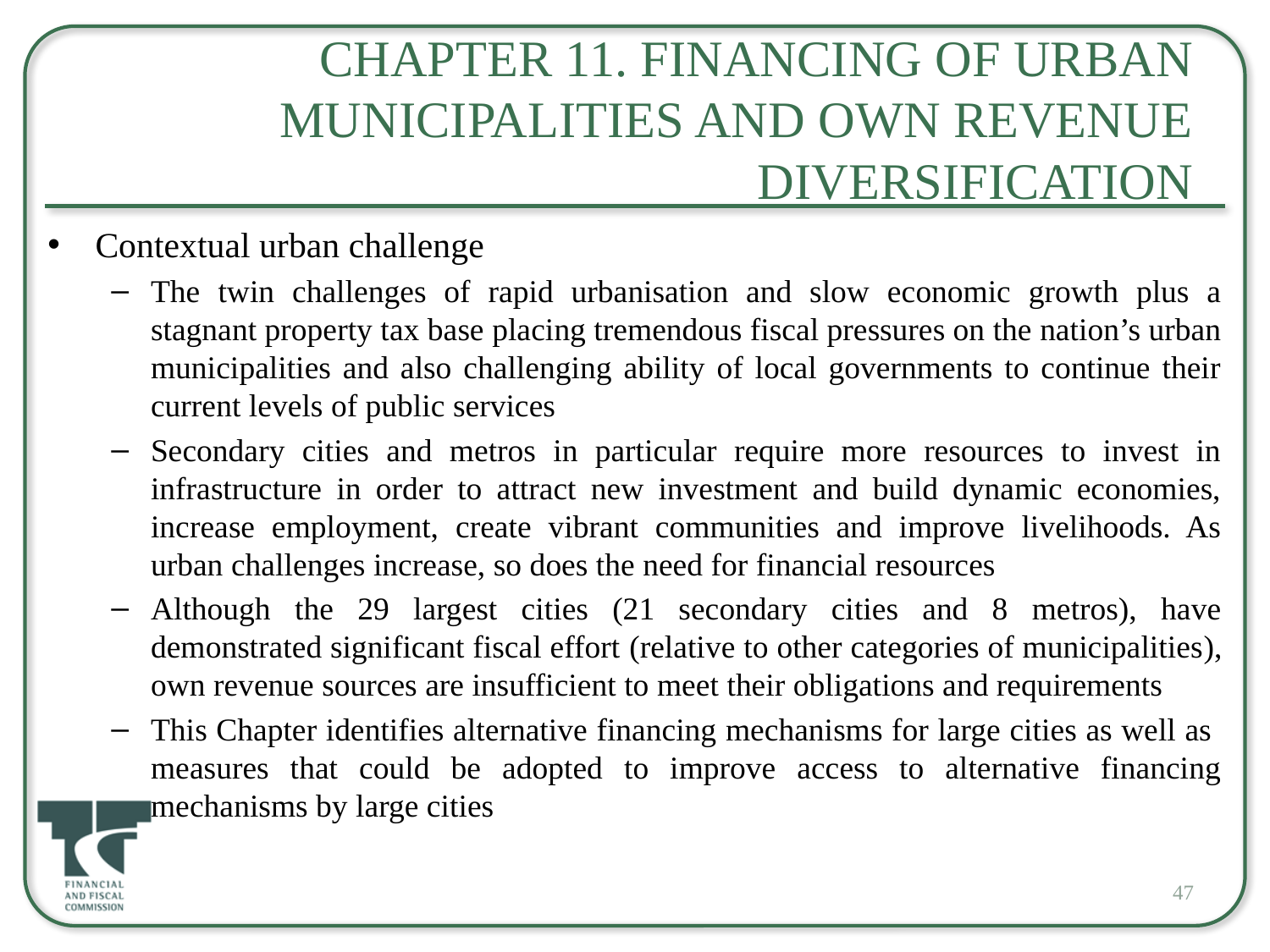

# Chapter 11. Financing of Urban Municipalities and Own Revenue Diversification
Contextual urban challenge
The twin challenges of rapid urbanisation and slow economic growth plus a stagnant property tax base placing tremendous fiscal pressures on the nation’s urban municipalities and also challenging ability of local governments to continue their current levels of public services
Secondary cities and metros in particular require more resources to invest in infrastructure in order to attract new investment and build dynamic economies, increase employment, create vibrant communities and improve livelihoods. As urban challenges increase, so does the need for financial resources
Although the 29 largest cities (21 secondary cities and 8 metros), have demonstrated significant fiscal effort (relative to other categories of municipalities), own revenue sources are insufficient to meet their obligations and requirements
This Chapter identifies alternative financing mechanisms for large cities as well as  measures that could be adopted to improve access to alternative financing mechanisms by large cities

47